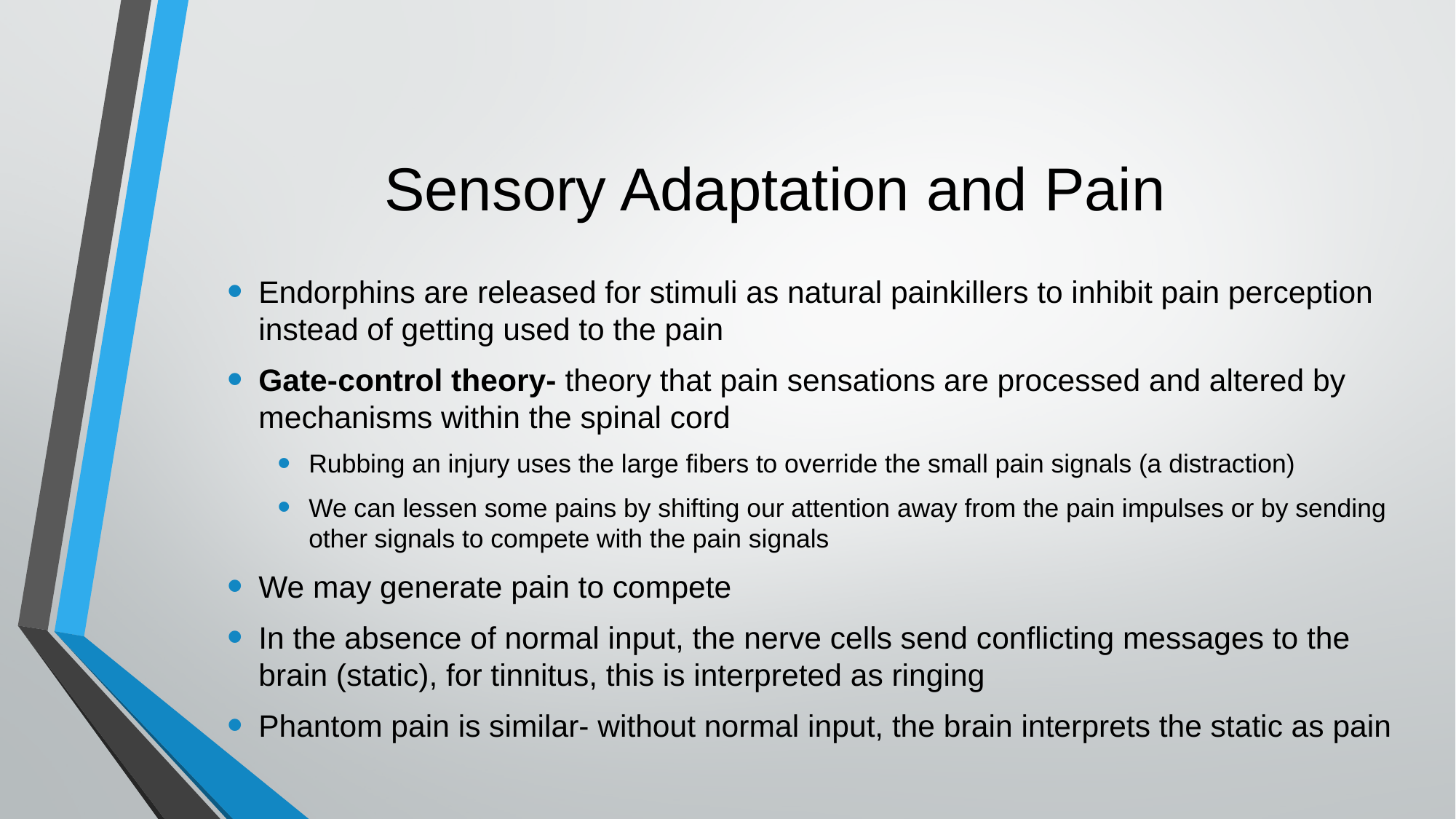

# Sensory Adaptation and Pain
Endorphins are released for stimuli as natural painkillers to inhibit pain perception instead of getting used to the pain
Gate-control theory- theory that pain sensations are processed and altered by mechanisms within the spinal cord
Rubbing an injury uses the large fibers to override the small pain signals (a distraction)
We can lessen some pains by shifting our attention away from the pain impulses or by sending other signals to compete with the pain signals
We may generate pain to compete
In the absence of normal input, the nerve cells send conflicting messages to the brain (static), for tinnitus, this is interpreted as ringing
Phantom pain is similar- without normal input, the brain interprets the static as pain